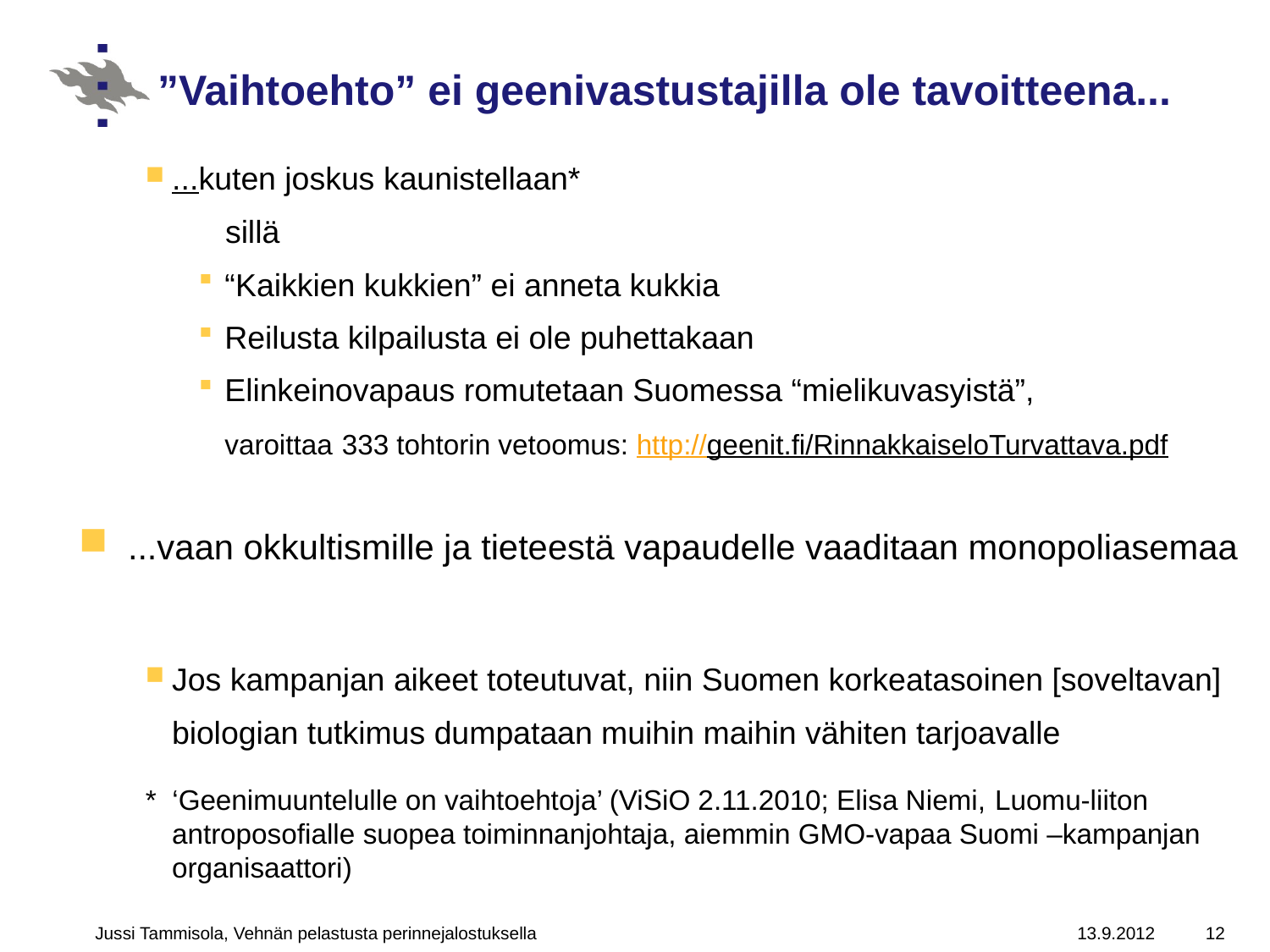

# ”Vaihtoehto” ei geenivastustajilla ole tavoitteena...
...kuten joskus kaunistellaan*
      sillä
“Kaikkien kukkien” ei anneta kukkia
Reilusta kilpailusta ei ole puhettakaan
Elinkeinovapaus romutetaan Suomessa “mielikuvasyistä”,
varoittaa 333 tohtorin vetoomus: http://geenit.fi/RinnakkaiseloTurvattava.pdf
 ...vaan okkultismille ja tieteestä vapaudelle vaaditaan monopoliasemaa

Jos kampanjan aikeet toteutuvat, niin Suomen korkeatasoinen [soveltavan] biologian tutkimus dumpataan muihin maihin vähiten tarjoavalle
*  ‘Geenimuuntelulle on vaihtoehtoja’ (ViSiO 2.11.2010; Elisa Niemi, Luomu-liiton antroposofialle suopea toiminnanjohtaja, aiemmin GMO-vapaa Suomi –kampanjan organisaattori)

Jussi Tammisola, Vehnän pelastusta perinnejalostuksella
13.9.2012
12